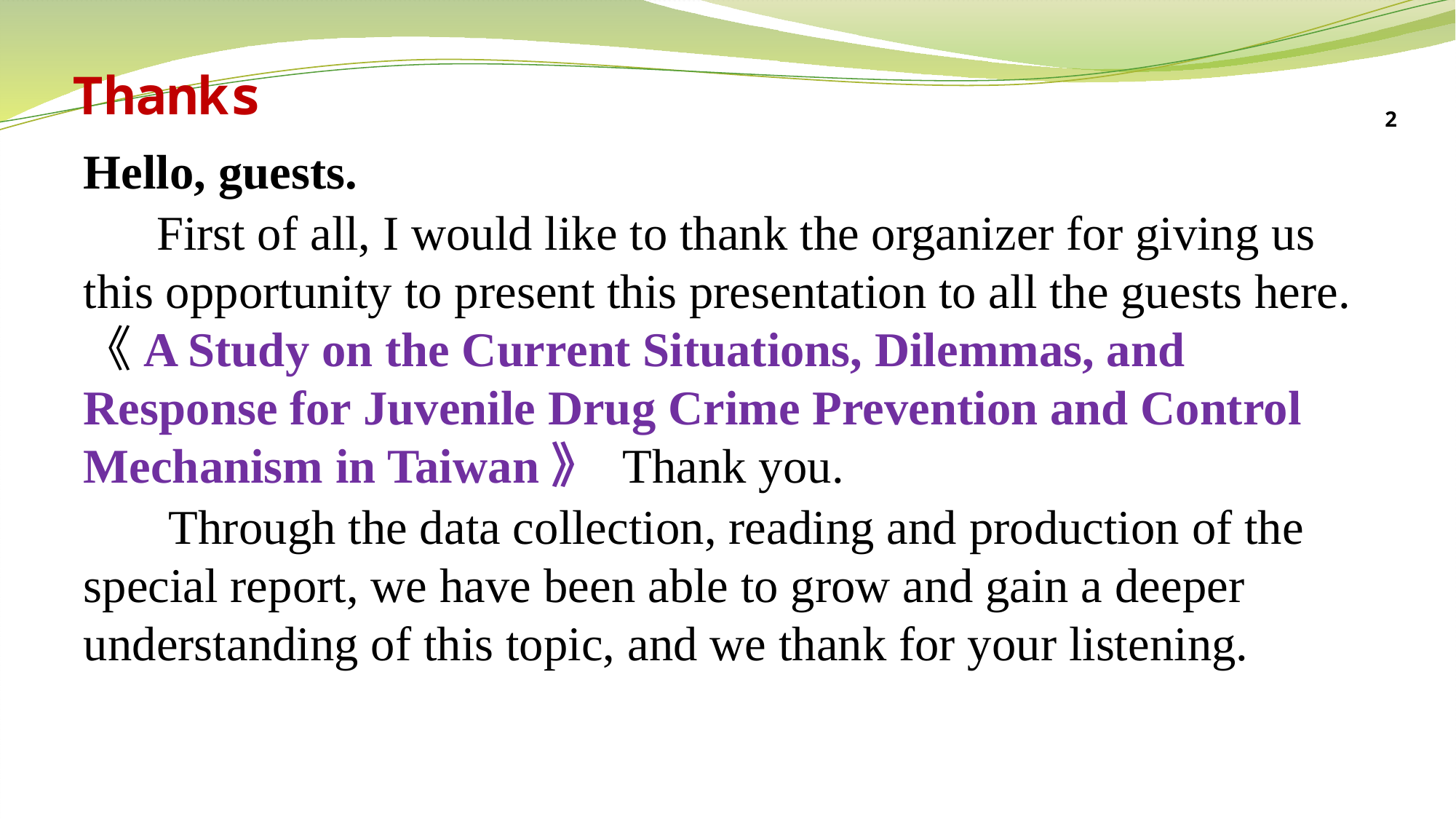

# Thanks
2
Hello, guests.
      First of all, I would like to thank the organizer for giving us this opportunity to present this presentation to all the guests here.《A Study on the Current Situations, Dilemmas, and Response for Juvenile Drug Crime Prevention and Control Mechanism in Taiwan》 Thank you.
       Through the data collection, reading and production of the special report, we have been able to grow and gain a deeper understanding of this topic, and we thank for your listening.